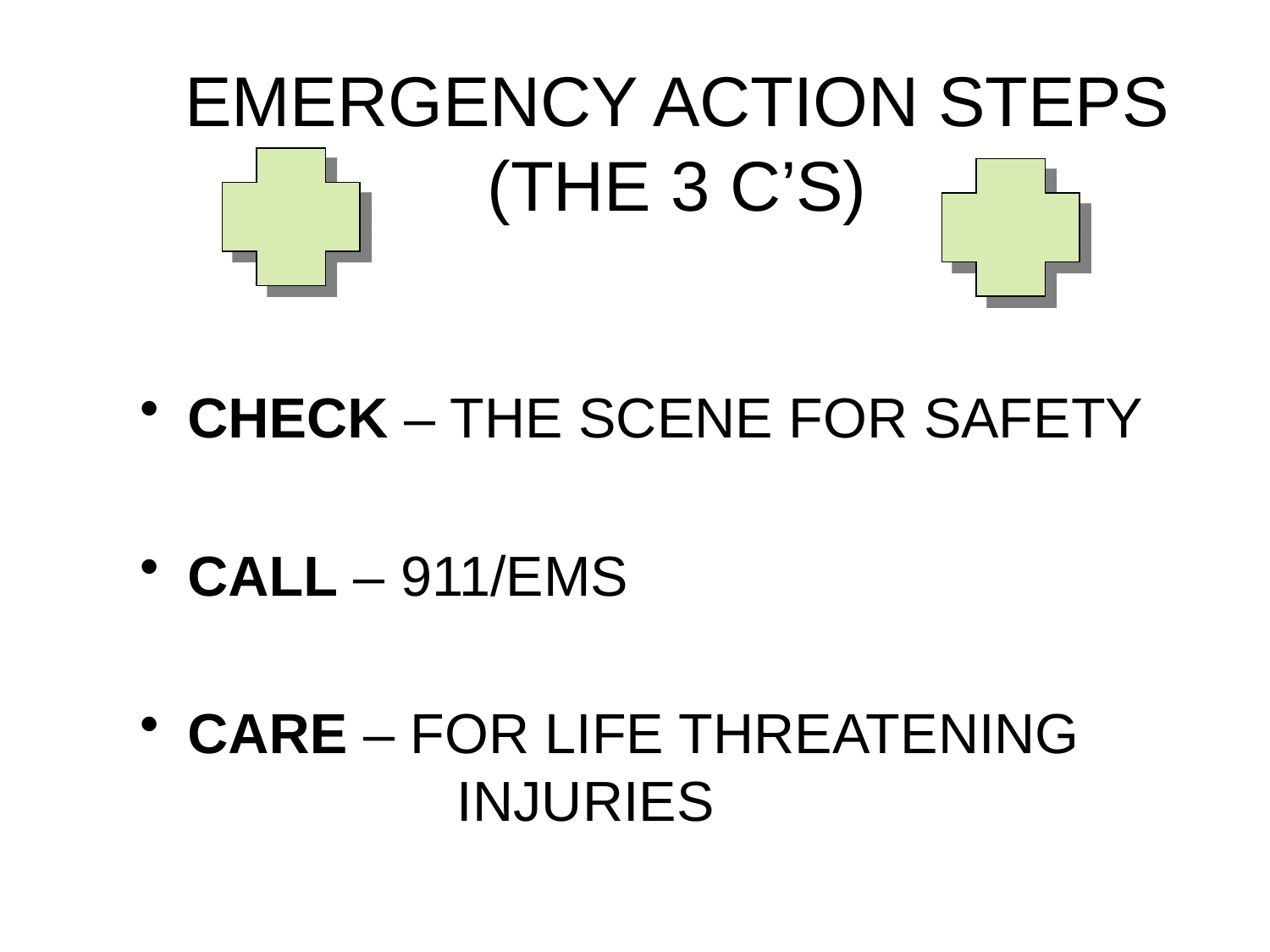

# EMERGENCY ACTION STEPS (THE 3 C’S)

CHECK – THE SCENE FOR SAFETY

CALL – 911/EMS

CARE – FOR LIFE THREATENING 			 INJURIES